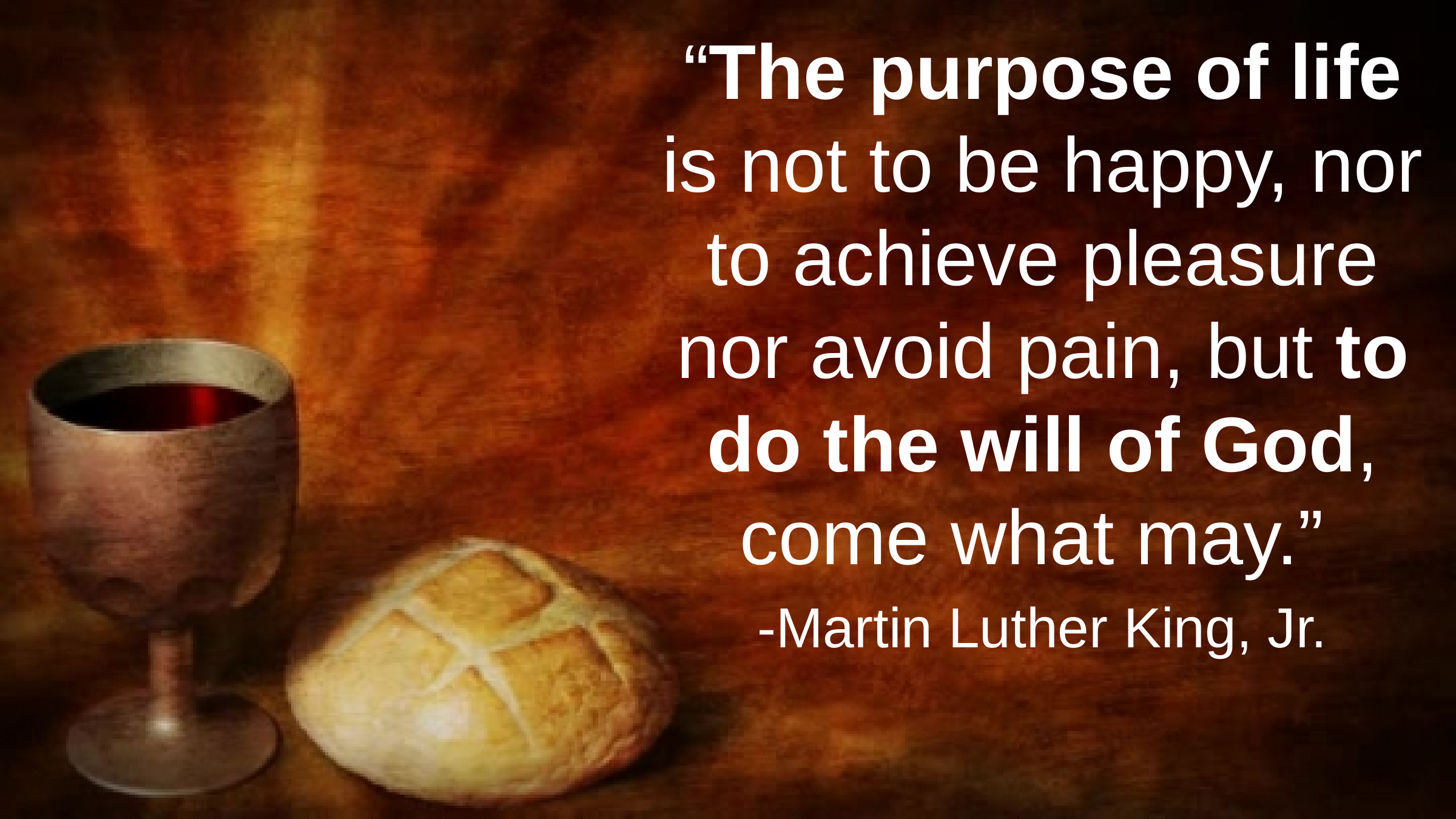

“The purpose of life is not to be happy, nor to achieve pleasure nor avoid pain, but to do the will of God, come what may.”
-Martin Luther King, Jr.